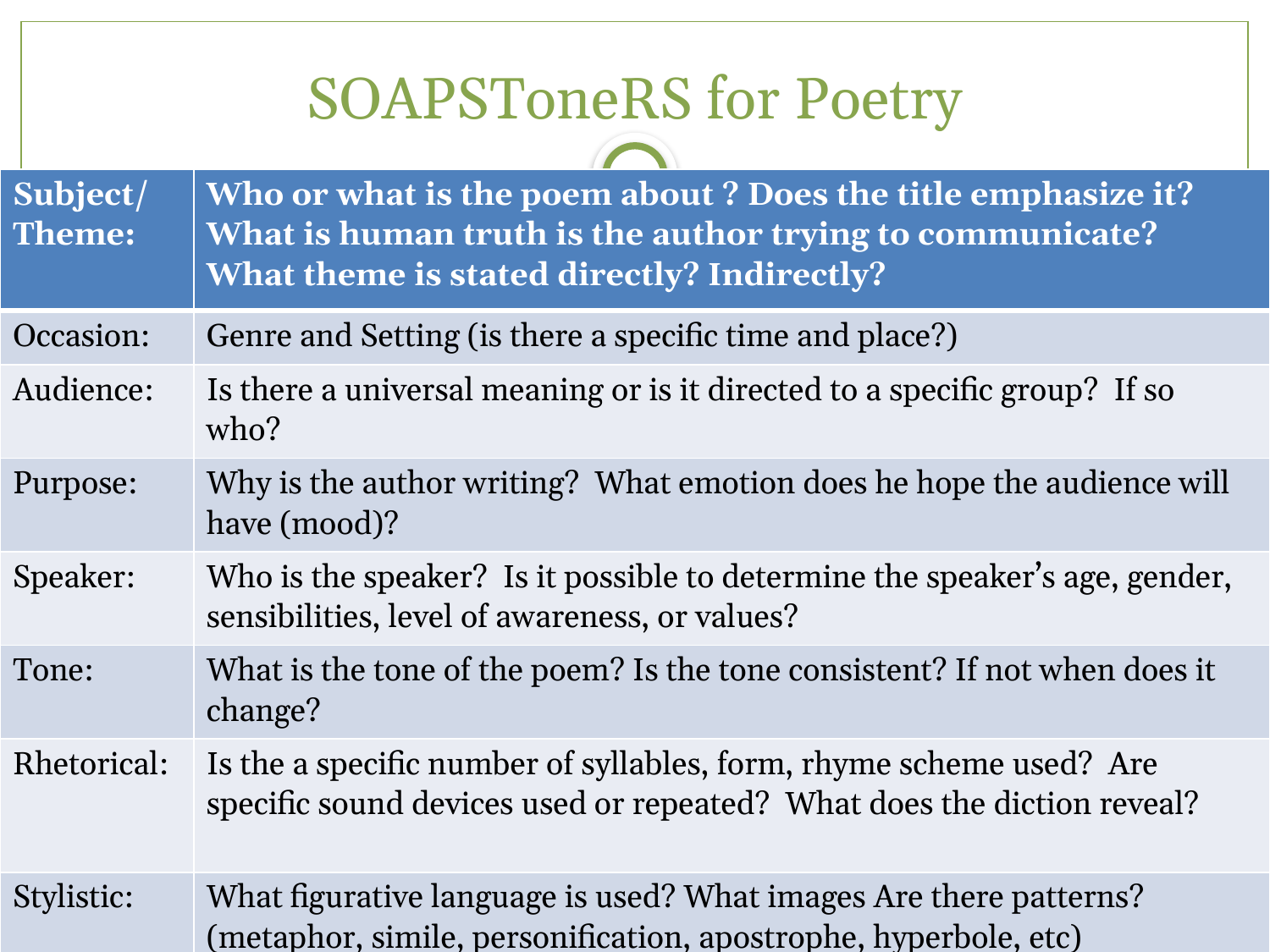

# SOAPSToneRS for Poetry
| Subject/ Theme: | Who or what is the poem about ? Does the title emphasize it? What is human truth is the author trying to communicate? What theme is stated directly? Indirectly? |
| --- | --- |
| Occasion: | Genre and Setting (is there a specific time and place?) |
| Audience: | Is there a universal meaning or is it directed to a specific group? If so who? |
| Purpose: | Why is the author writing? What emotion does he hope the audience will have (mood)? |
| Speaker: | Who is the speaker? Is it possible to determine the speaker’s age, gender, sensibilities, level of awareness, or values? |
| Tone: | What is the tone of the poem? Is the tone consistent? If not when does it change? |
| Rhetorical: | Is the a specific number of syllables, form, rhyme scheme used? Are specific sound devices used or repeated? What does the diction reveal? |
| Stylistic: | What figurative language is used? What images Are there patterns? (metaphor, simile, personification, apostrophe, hyperbole, etc) |